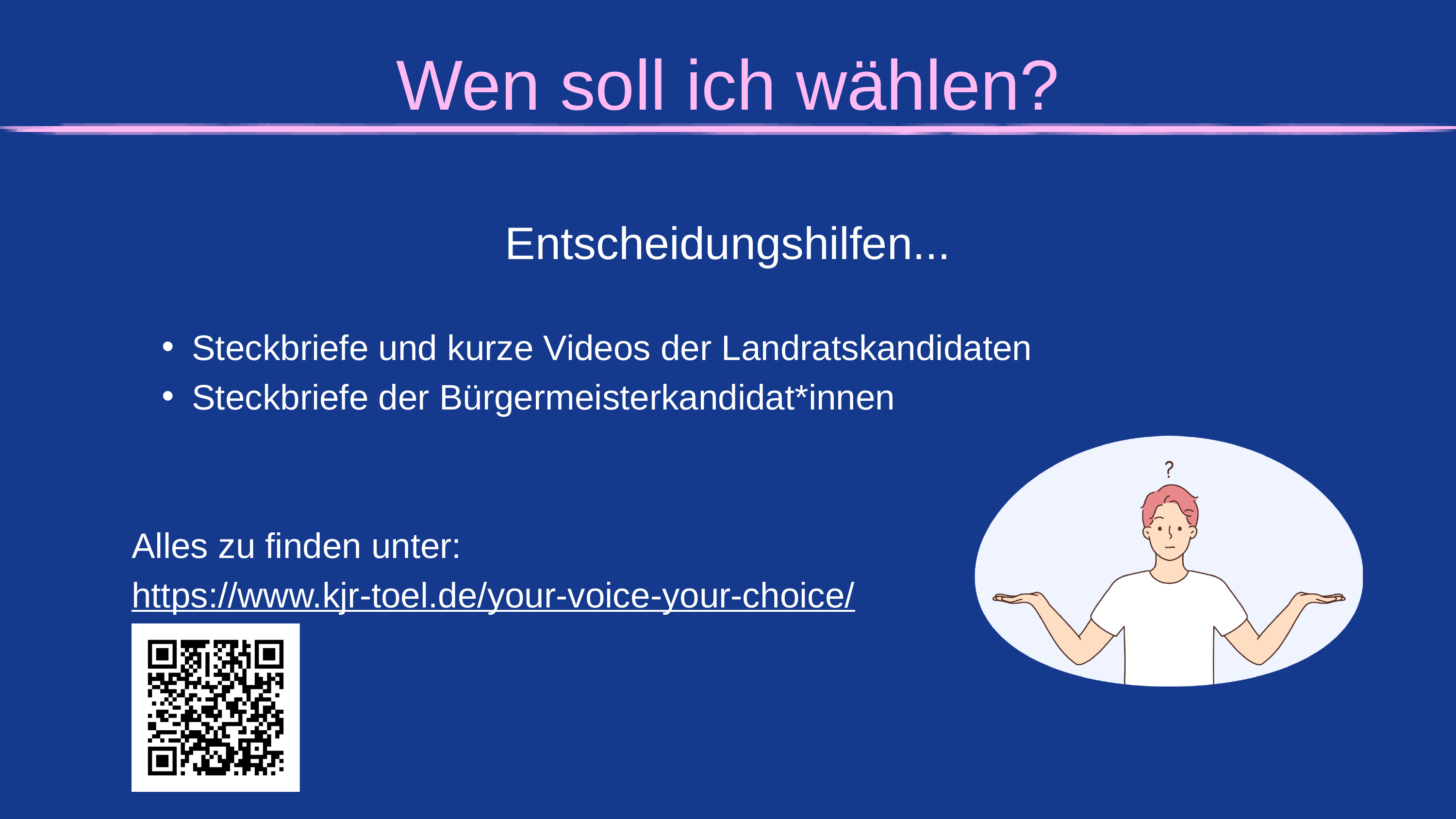

Wen soll ich wählen?

Entscheidungshilfen...

Steckbriefe und kurze Videos der Landratskandidaten
Steckbriefe der Bürgermeisterkandidat*innen

Alles zu finden unter:
https://www.kjr-toel.de/your-voice-your-choice/